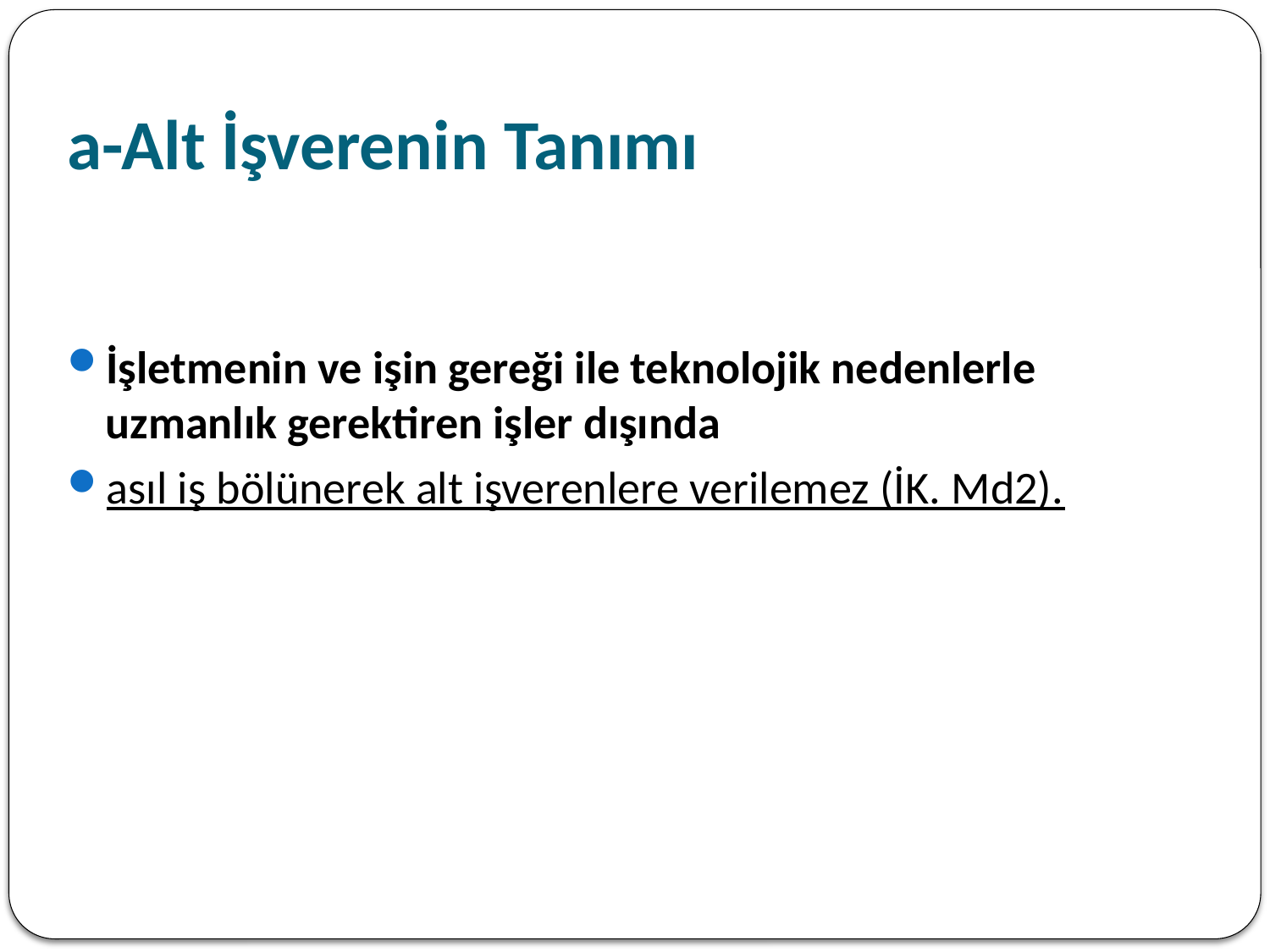

# a-Alt İşverenin Tanımı

İşletmenin ve işin gereği ile teknolojik nedenlerle uzmanlık gerektiren işler dışında
asıl iş bölünerek alt işverenlere verilemez (İK. Md2).